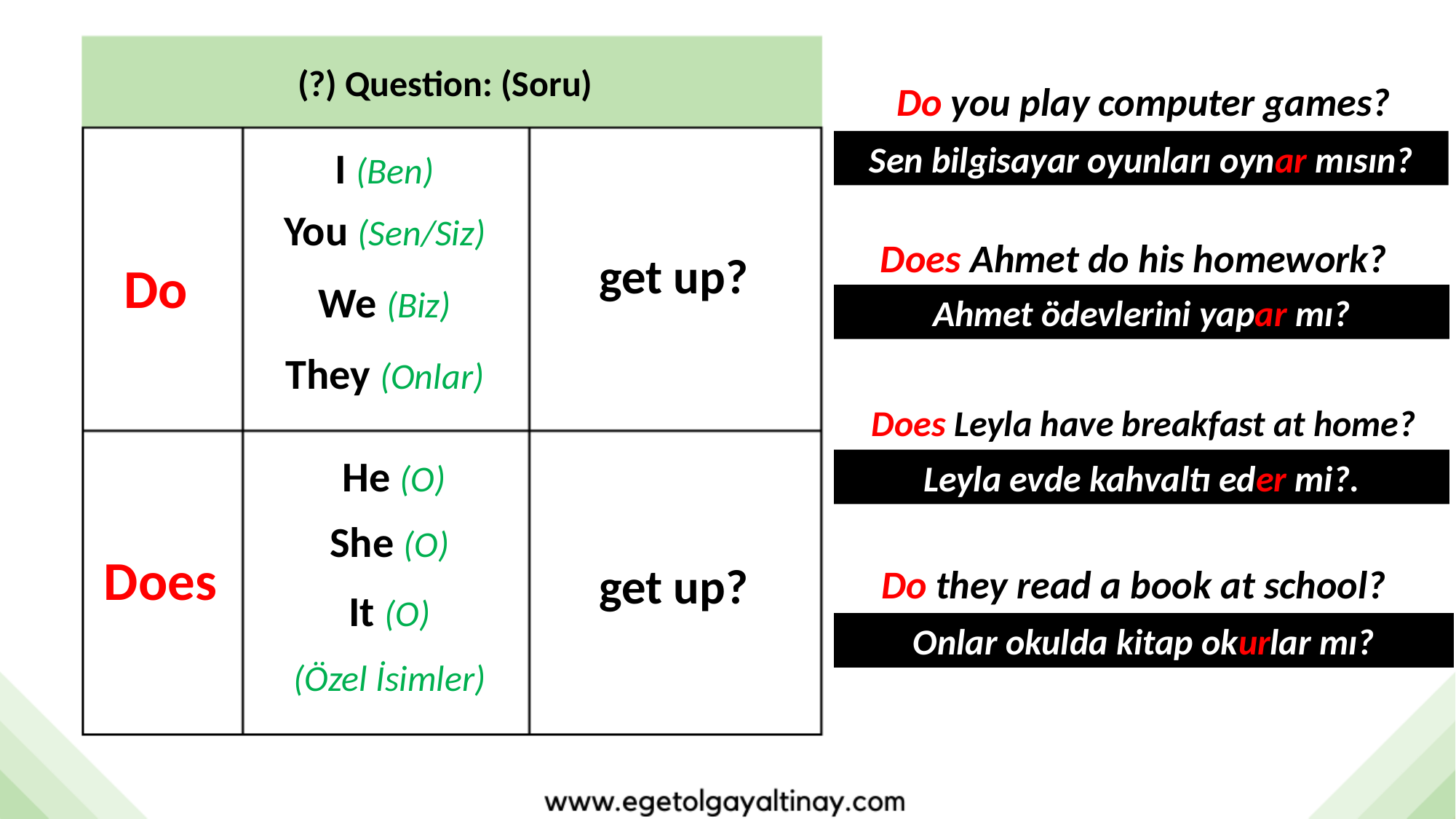

(?) Question: (Soru)
Do you play computer games?
Sen bilgisayar oyunları oynar mısın?
I (Ben)
You (Sen/Siz)
Does Ahmet do his homework?
get up?
 Do
We (Biz)
Ahmet ödevlerini yapar mı?
They (Onlar)
Does Leyla have breakfast at home?
He (O)
Leyla evde kahvaltı eder mi?.
She (O)
 Does
get up?
Do they read a book at school?
It (O)
Onlar okulda kitap okurlar mı?
(Özel İsimler)